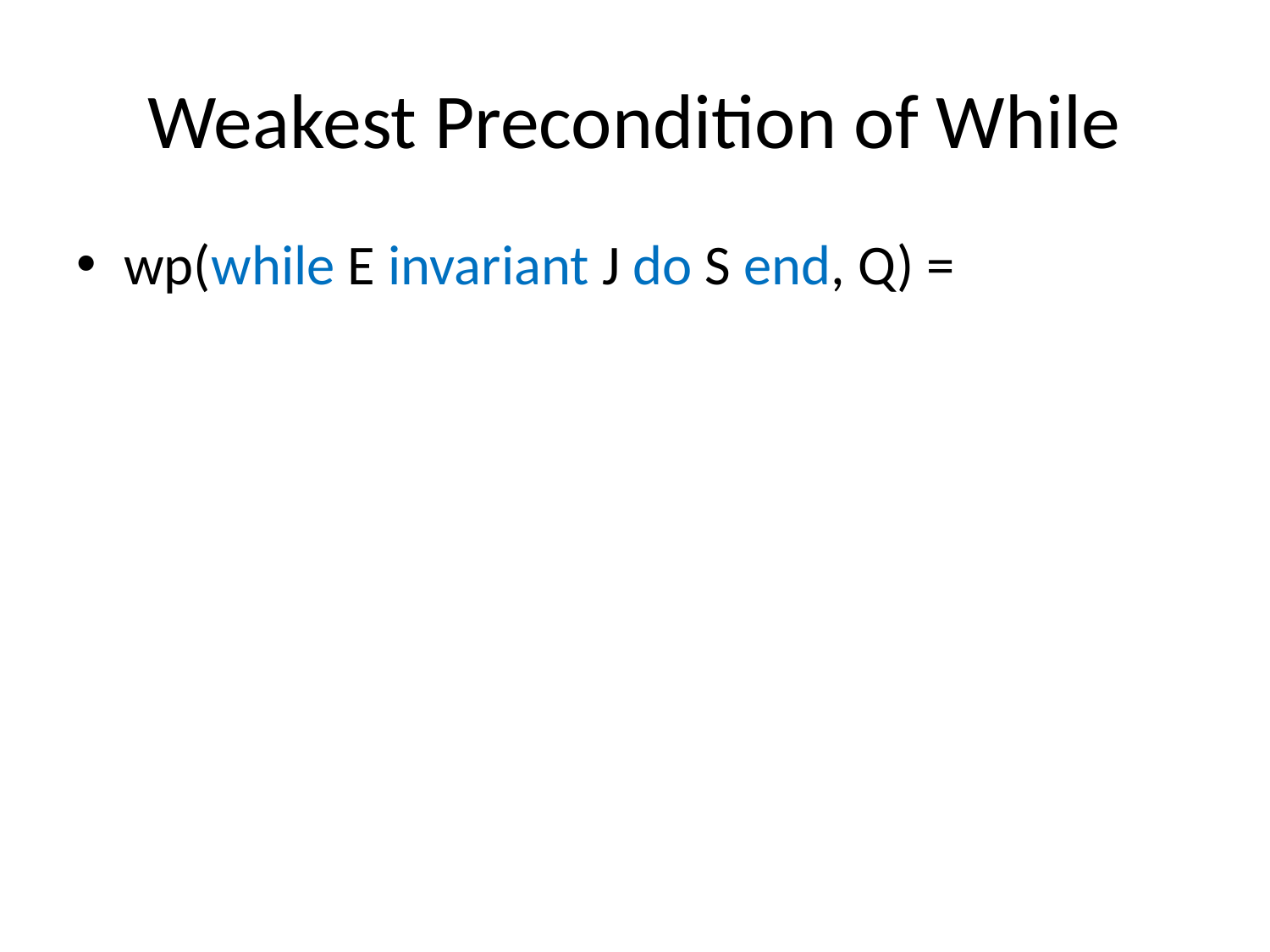

# Weakest Precondition of While
wp(while E invariant J do S end, Q) =